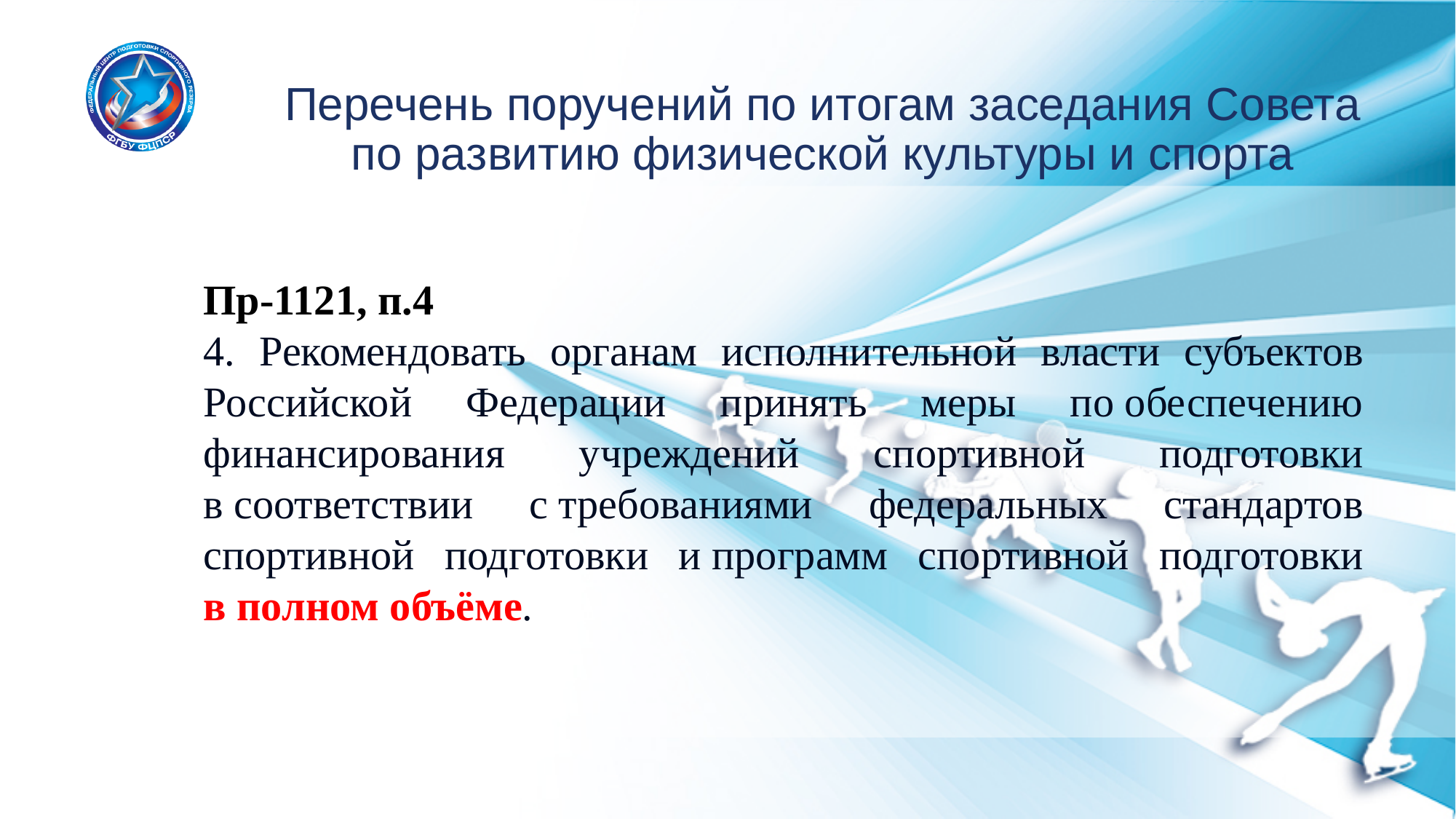

Перечень поручений по итогам заседания Совета по развитию физической культуры и спорта
Пр-1121, п.4
4. Рекомендовать органам исполнительной власти субъектов Российской Федерации принять меры по обеспечению финансирования учреждений спортивной подготовки в соответствии с требованиями федеральных стандартов спортивной подготовки и программ спортивной подготовки в полном объёме.